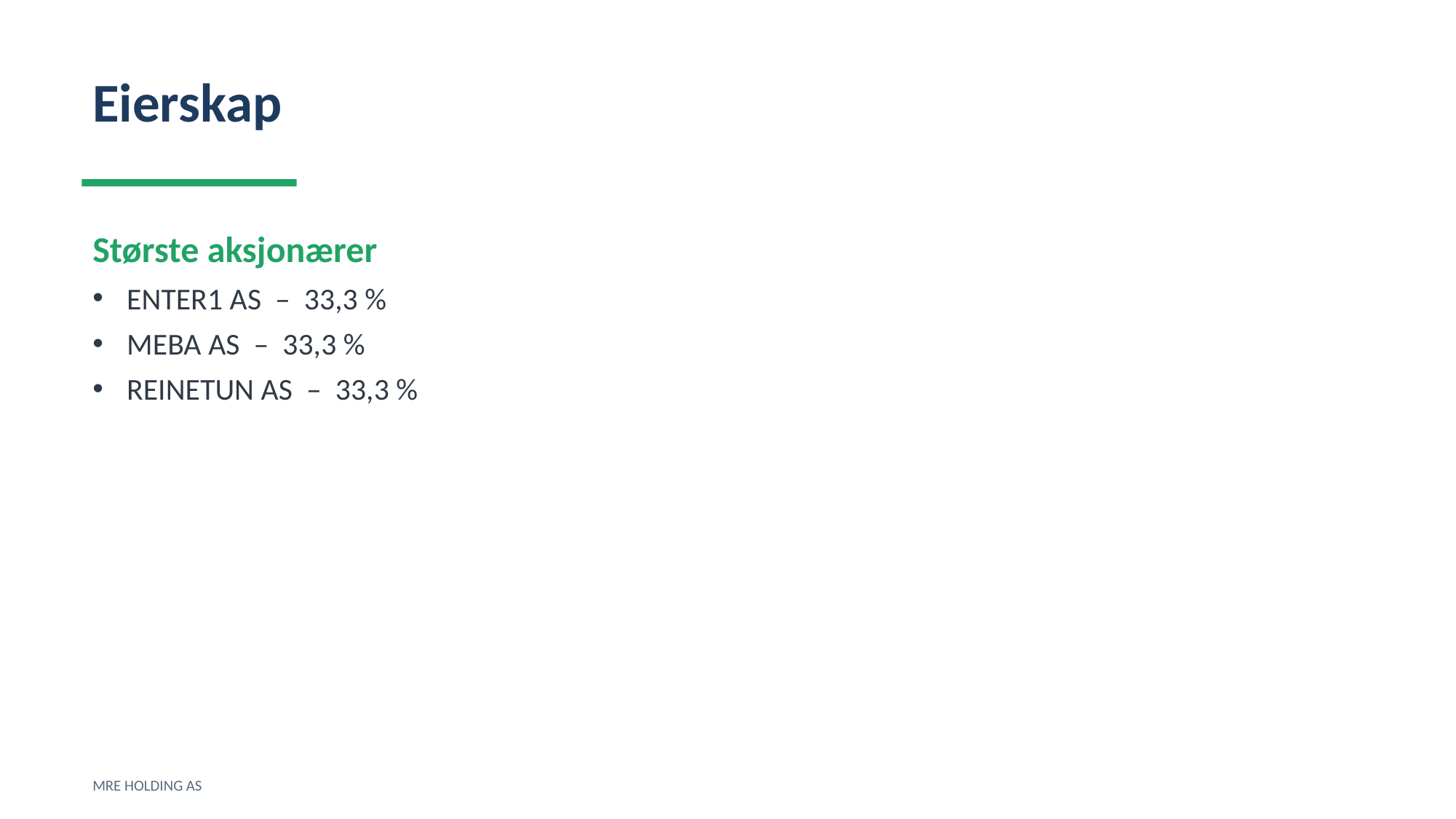

Eierskap

Største aksjonærer
ENTER1 AS  –  33,3 %
MEBA AS  –  33,3 %
REINETUN AS  –  33,3 %
MRE HOLDING AS